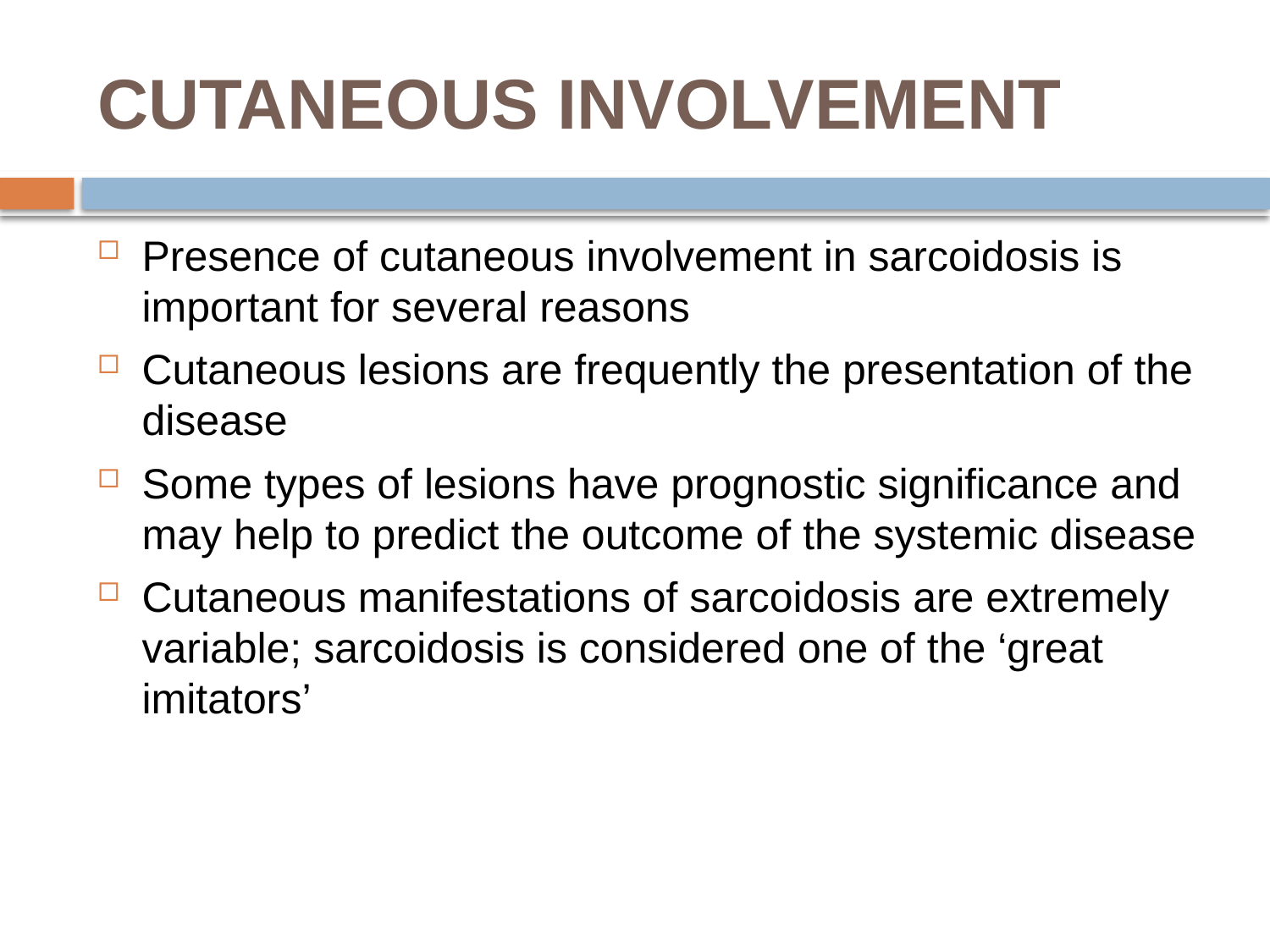

# CUTANEOUS INVOLVEMENT
Presence of cutaneous involvement in sarcoidosis is important for several reasons
Cutaneous lesions are frequently the presentation of the disease
Some types of lesions have prognostic significance and may help to predict the outcome of the systemic disease
Cutaneous manifestations of sarcoidosis are extremely variable; sarcoidosis is considered one of the ‘great imitators’